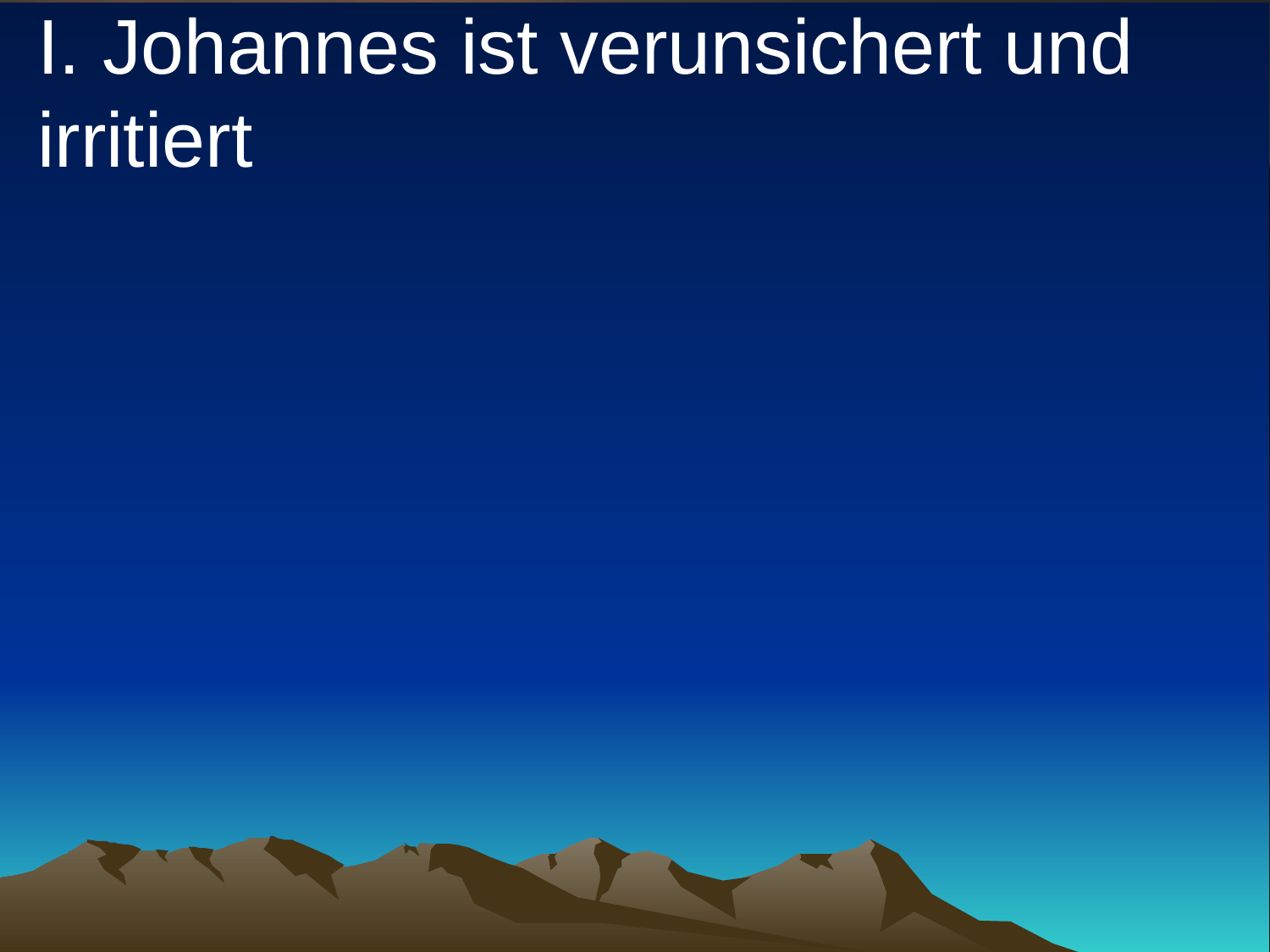

# I. Johannes ist verunsichert und irritiert